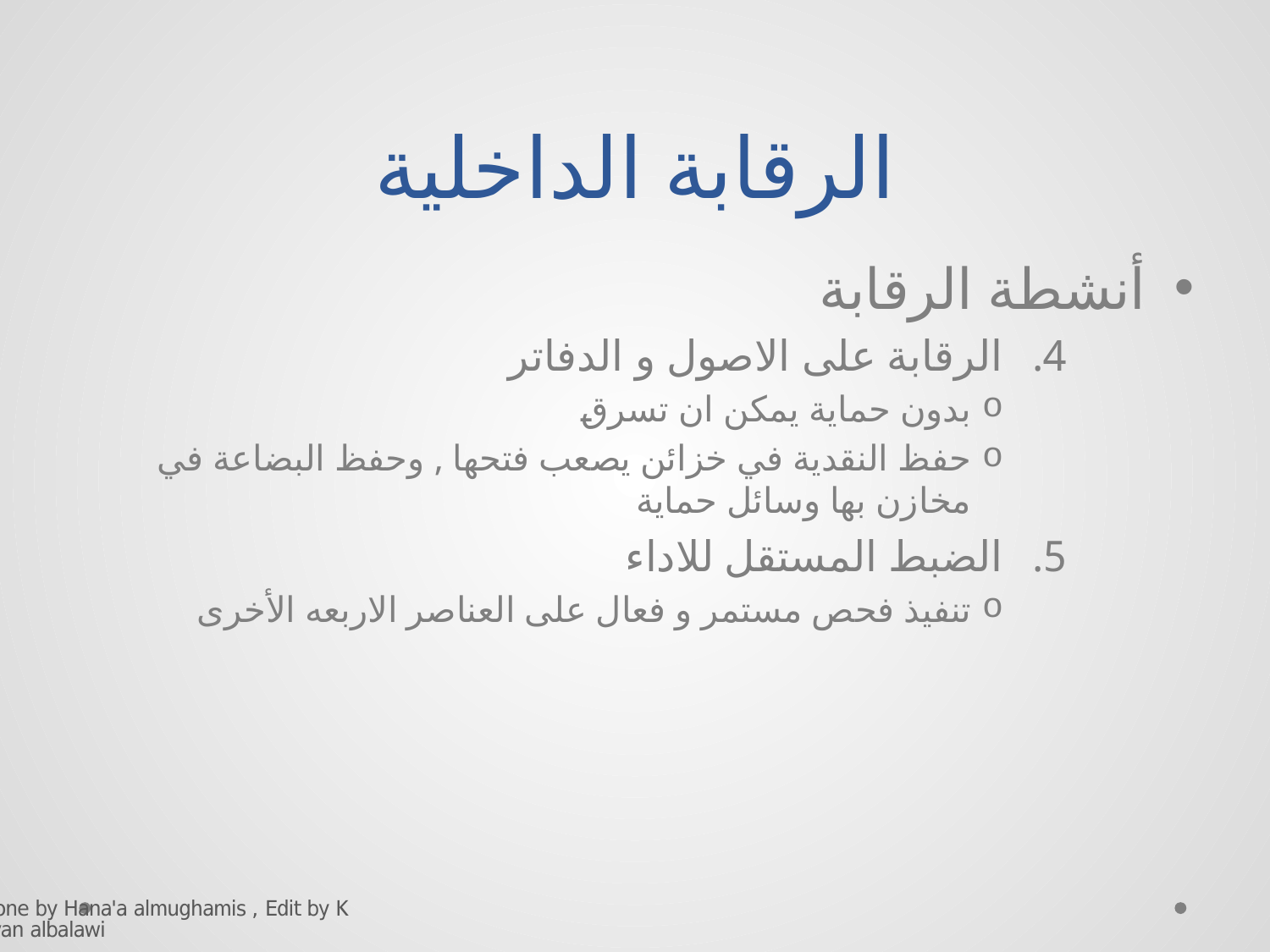

# الرقابة الداخلية
أنشطة الرقابة
الرقابة على الاصول و الدفاتر
بدون حماية يمكن ان تسرق
حفظ النقدية في خزائن يصعب فتحها , وحفظ البضاعة في مخازن بها وسائل حماية
الضبط المستقل للاداء
تنفيذ فحص مستمر و فعال على العناصر الاربعه الأخرى

Done by Hana'a almughamis , Edit by Kayan albalawi